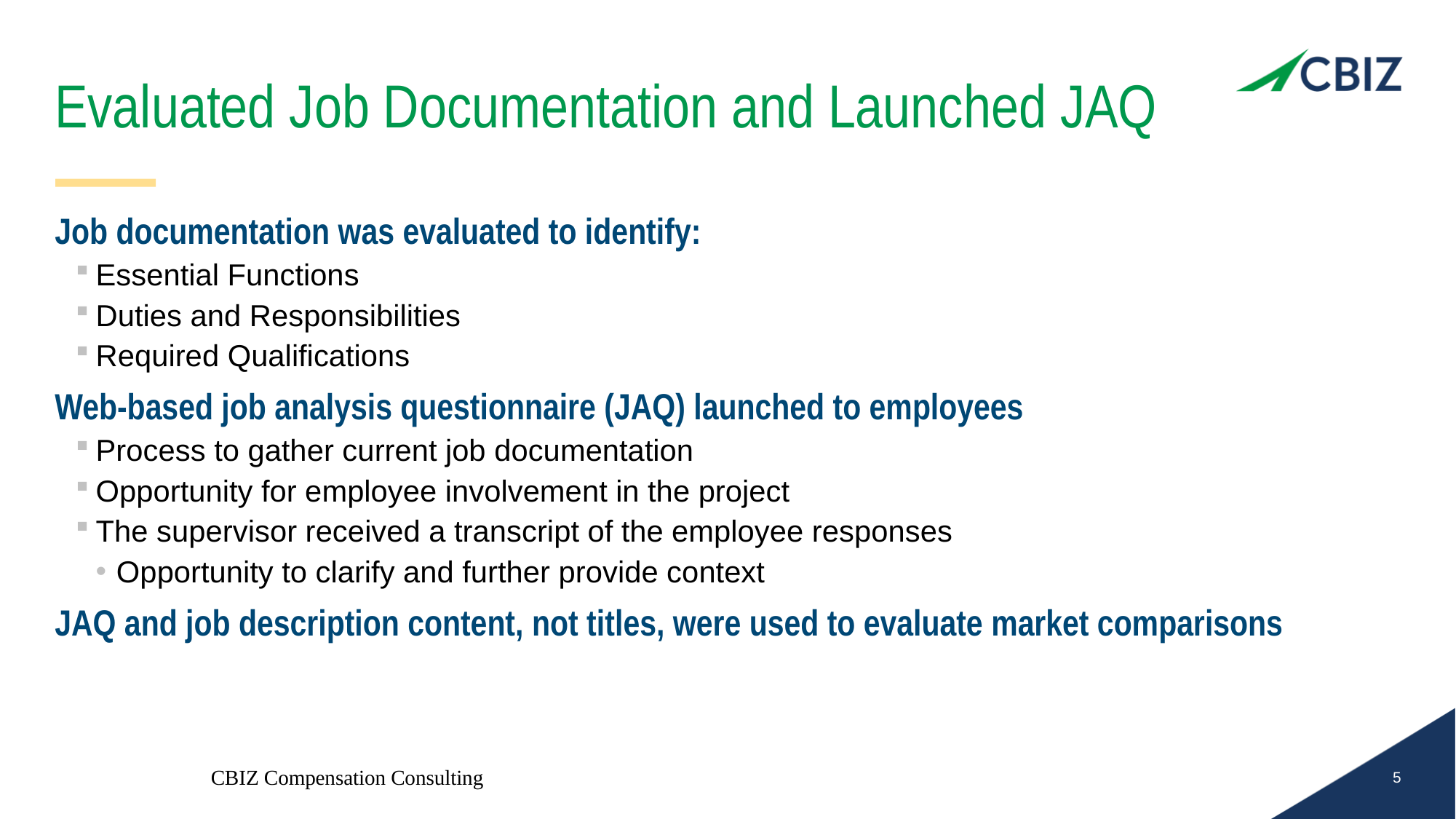

# Evaluated Job Documentation and Launched JAQ
Job documentation was evaluated to identify:
Essential Functions
Duties and Responsibilities
Required Qualifications
Web-based job analysis questionnaire (JAQ) launched to employees
Process to gather current job documentation
Opportunity for employee involvement in the project
The supervisor received a transcript of the employee responses
Opportunity to clarify and further provide context
JAQ and job description content, not titles, were used to evaluate market comparisons

CBIZ Compensation Consulting
5